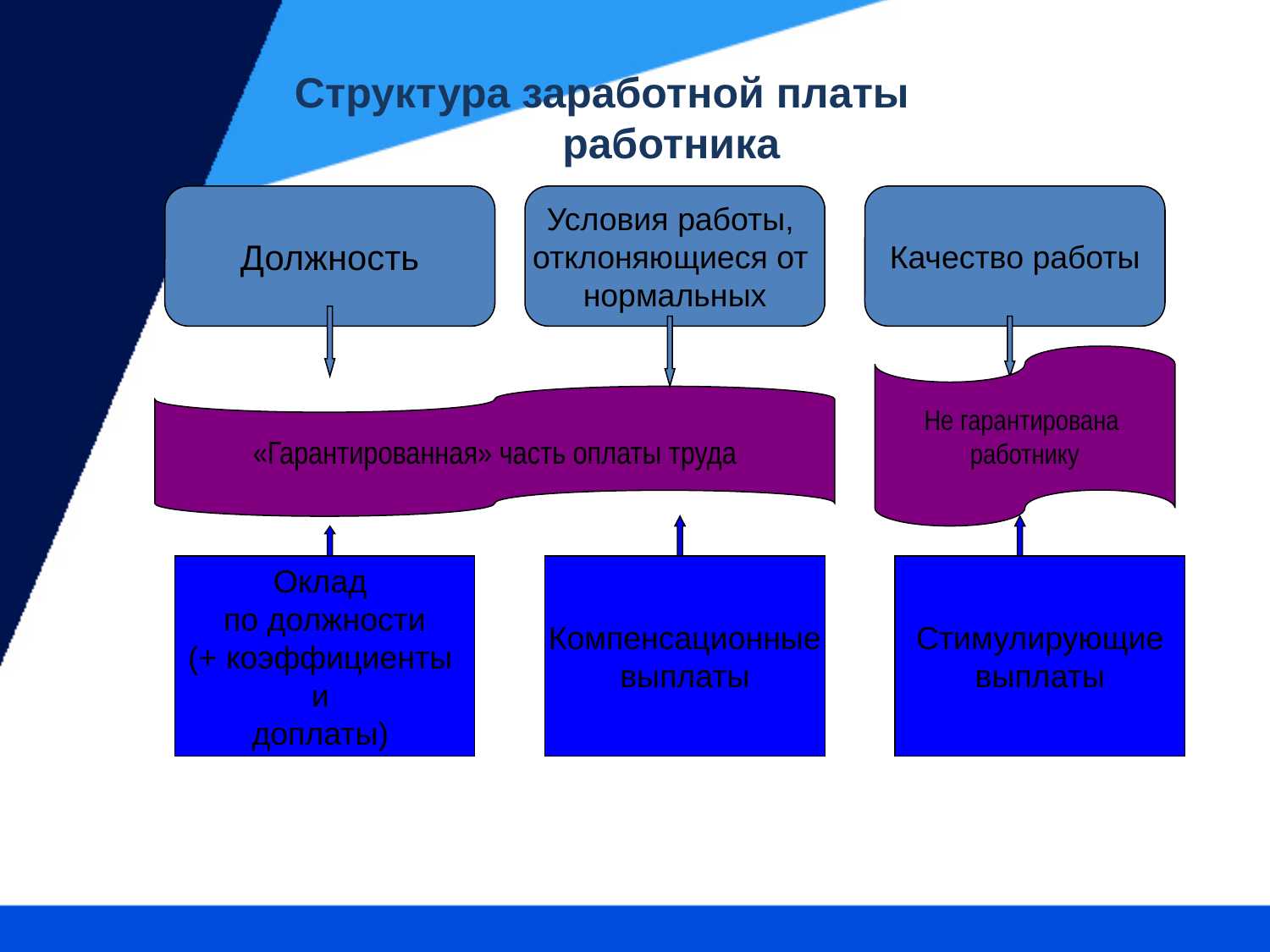

Структура заработной платы           работника

Должность
Условия работы,
отклоняющиеся от
нормальных
Качество работы

Не гарантирована
работнику
«Гарантированная» часть оплаты труда

Оклад
по должности
(+ коэффициенты
и
доплаты)
Компенсационные
выплаты

Стимулирующие
выплаты